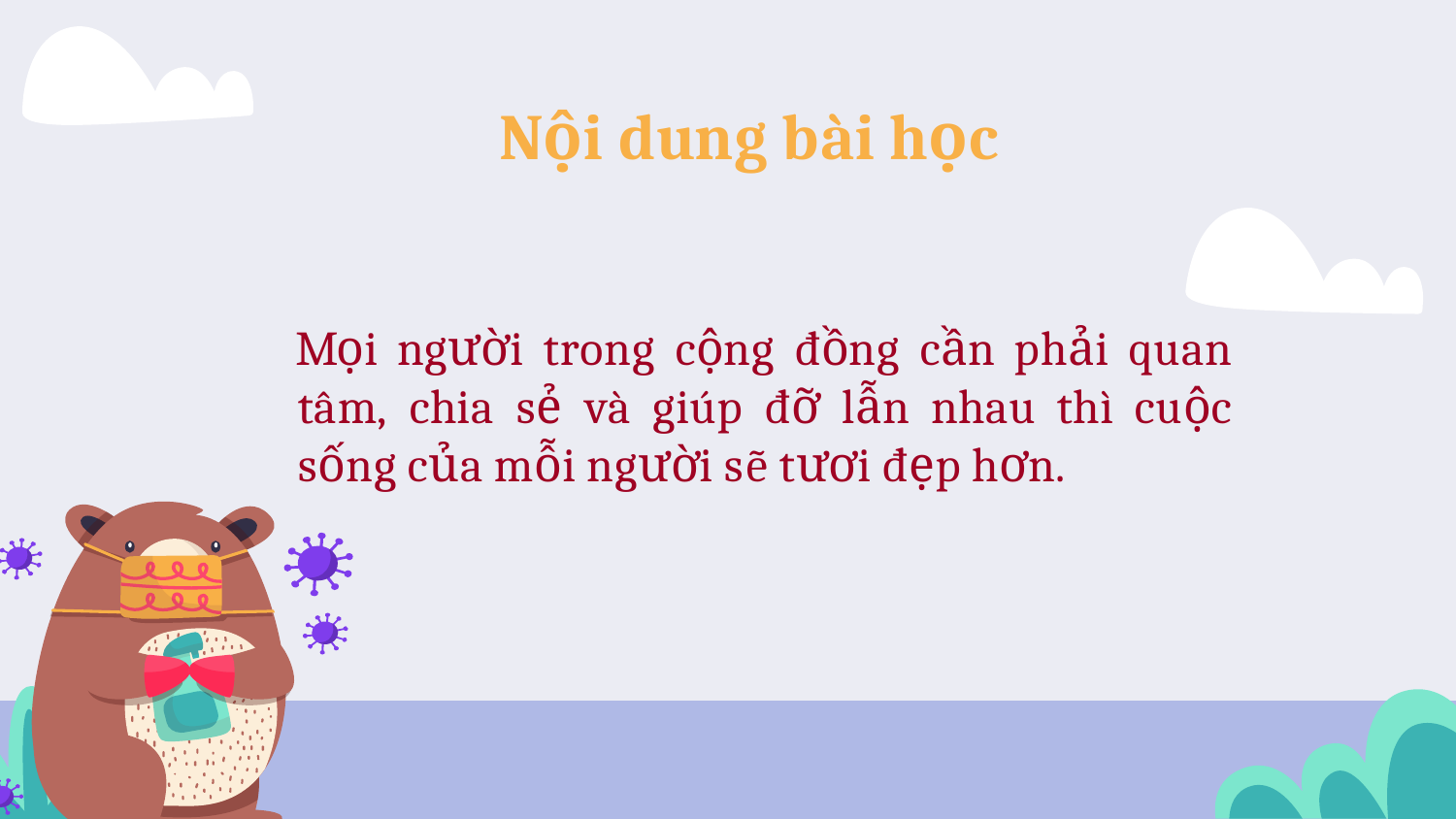

Nội dung bài học
Mọi người trong cộng đồng cần phải quan tâm, chia sẻ và giúp đỡ lẫn nhau thì cuộc sống của mỗi người sẽ tươi đẹp hơn.